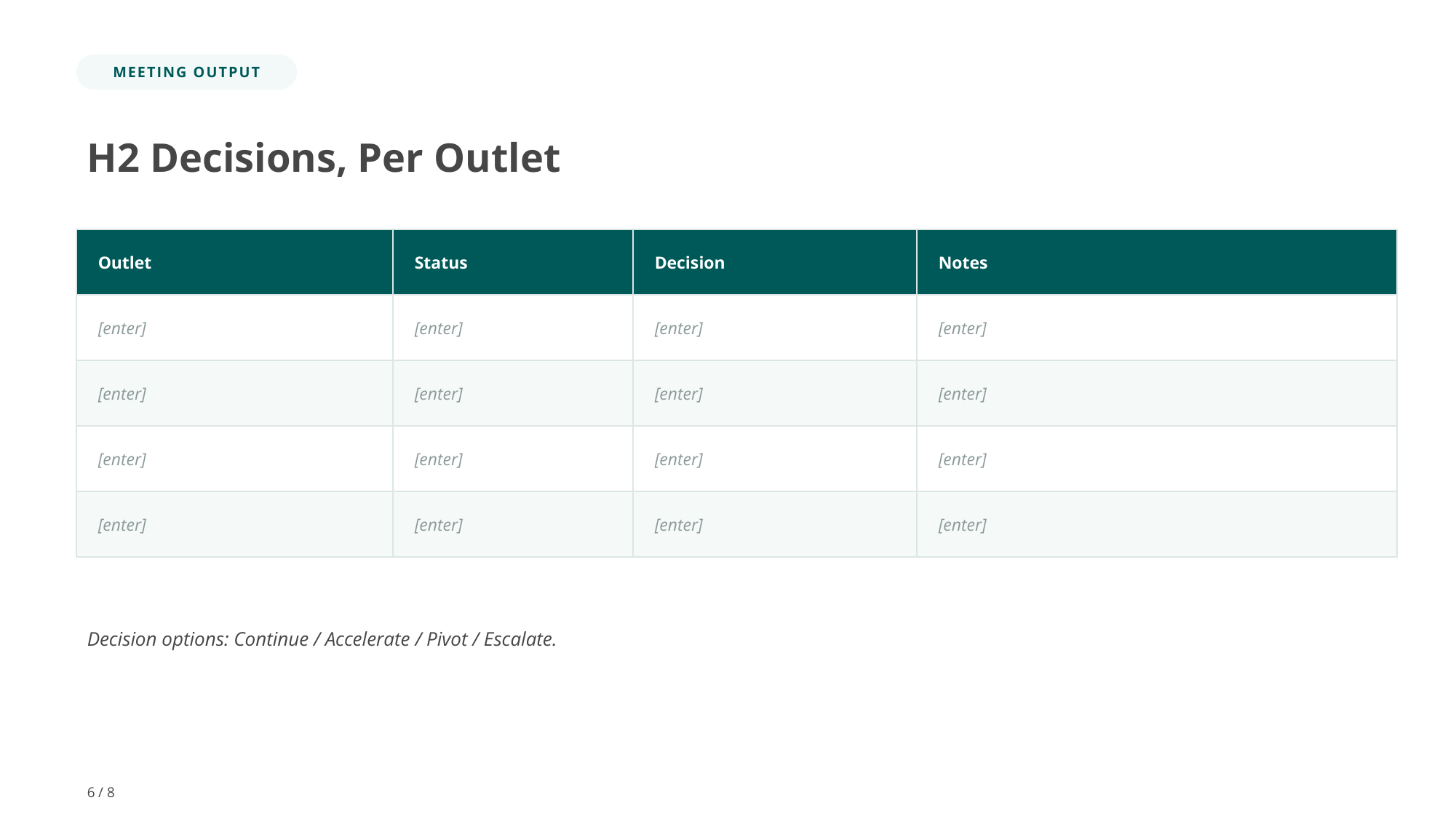

MEETING OUTPUT
H2 Decisions, Per Outlet

Outlet

Status

Decision

Notes

[enter]

[enter]

[enter]

[enter]

[enter]

[enter]

[enter]

[enter]

[enter]

[enter]

[enter]

[enter]

[enter]

[enter]

[enter]

[enter]
Decision options: Continue / Accelerate / Pivot / Escalate.
6 / 8